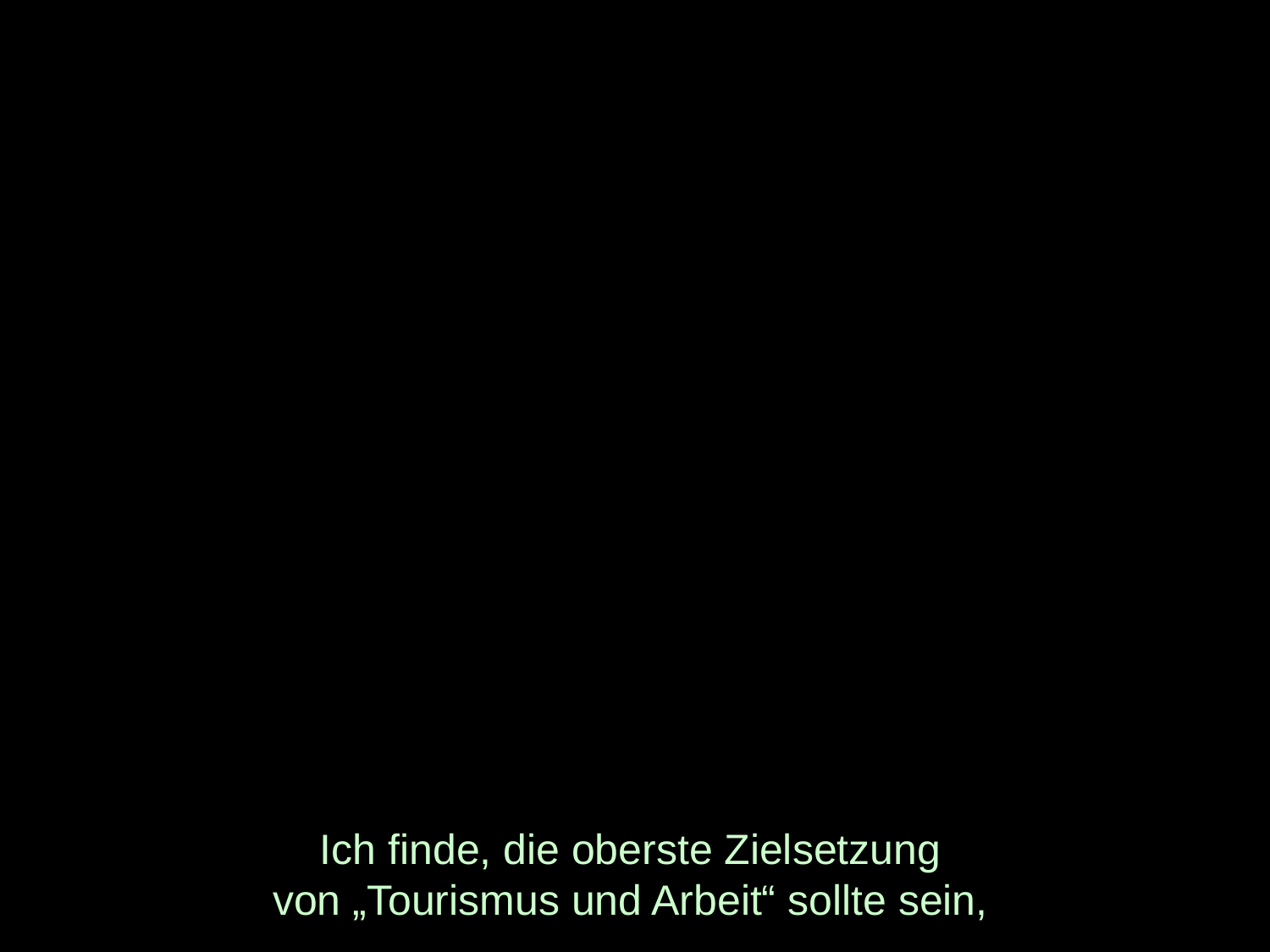

# Ich finde, die oberste Zielsetzung von „Tourismus und Arbeit“ sollte sein,